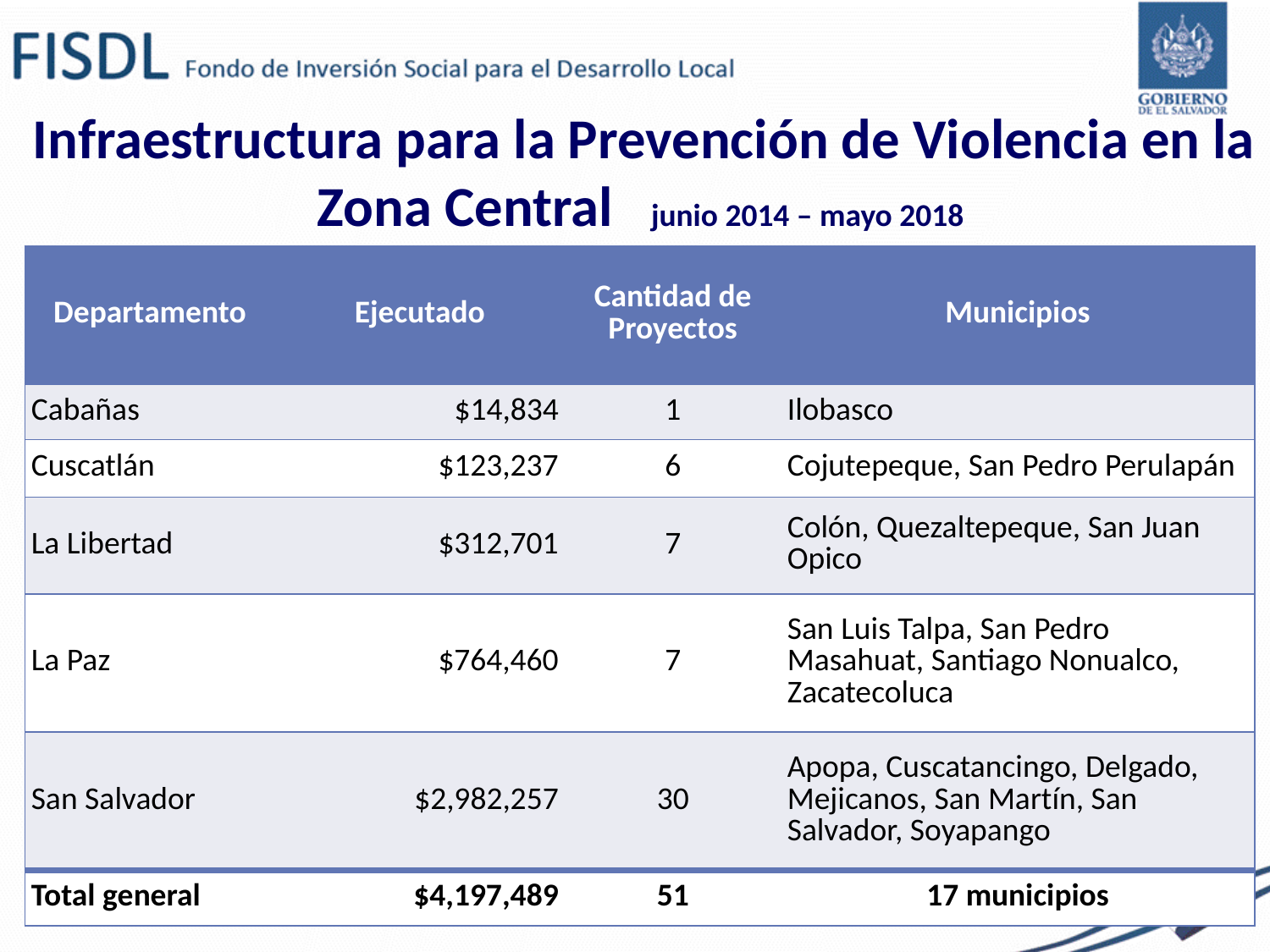

Infraestructura para la Prevención de Violencia en la Zona Central   junio 2014 – mayo 2018
| Departamento | Ejecutado | Cantidad de Proyectos | Municipios |
| --- | --- | --- | --- |
| Cabañas | $14,834 | 1 | Ilobasco |
| Cuscatlán | $123,237 | 6 | Cojutepeque, San Pedro Perulapán |
| La Libertad | $312,701 | 7 | Colón, Quezaltepeque, San Juan Opico |
| La Paz | $764,460 | 7 | San Luis Talpa, San Pedro Masahuat, Santiago Nonualco, Zacatecoluca |
| San Salvador | $2,982,257 | 30 | Apopa, Cuscatancingo, Delgado, Mejicanos, San Martín, San Salvador, Soyapango |
| Total general | $4,197,489 | 51 | 17 municipios |